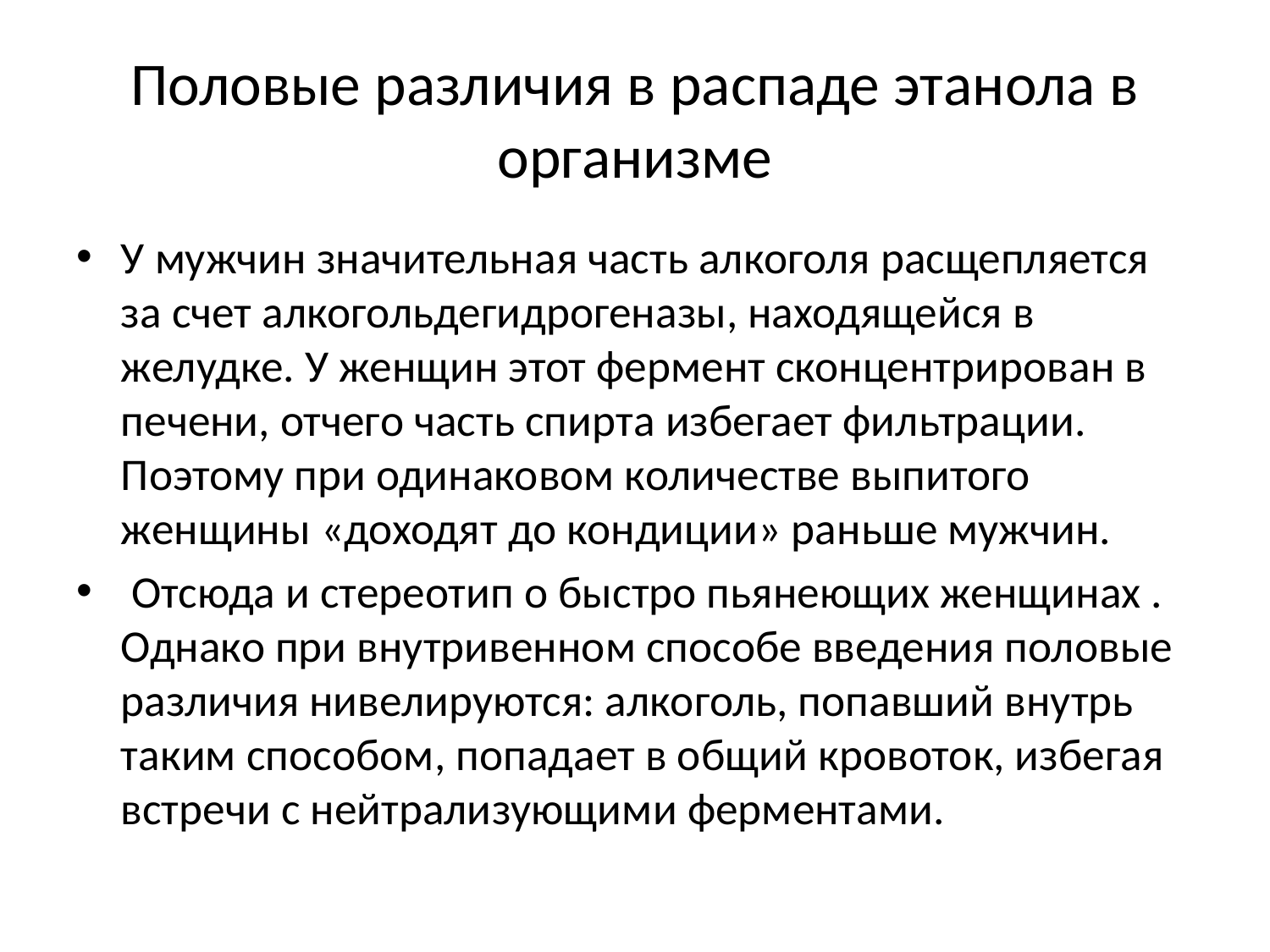

# Половые различия в распаде этанола в организме
У мужчин значительная часть алкоголя расщепляется за счет алкогольдегидрогеназы, находящейся в желудке. У женщин этот фермент сконцентрирован в печени, отчего часть спирта избегает фильтрации. Поэтому при одинаковом количестве выпитого женщины «доходят до кондиции» раньше мужчин.
 Отсюда и стереотип о быстро пьянеющих женщинах . Однако при внутривенном способе введения половые различия нивелируются: алкоголь, попавший внутрь таким способом, попадает в общий кровоток, избегая встречи с нейтрализующими ферментами.